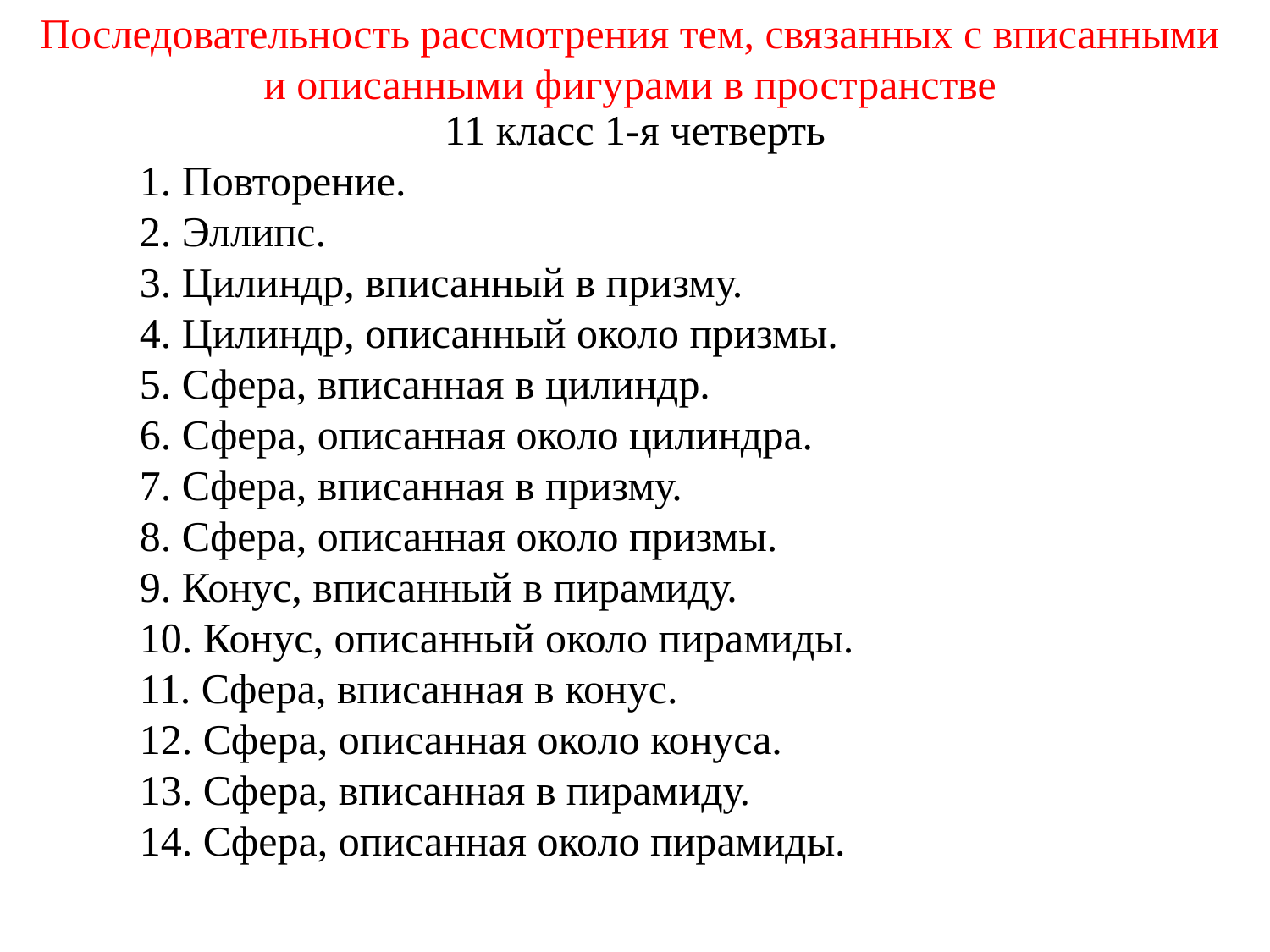

Последовательность рассмотрения тем, связанных с вписанными и описанными фигурами в пространстве
11 класс 1-я четверть
	1. Повторение.
	2. Эллипс.
	3. Цилиндр, вписанный в призму.
	4. Цилиндр, описанный около призмы.
	5. Сфера, вписанная в цилиндр.
	6. Сфера, описанная около цилиндра.
	7. Сфера, вписанная в призму.
	8. Сфера, описанная около призмы.
	9. Конус, вписанный в пирамиду.
	10. Конус, описанный около пирамиды.
	11. Сфера, вписанная в конус.
	12. Сфера, описанная около конуса.
	13. Сфера, вписанная в пирамиду.
	14. Сфера, описанная около пирамиды.